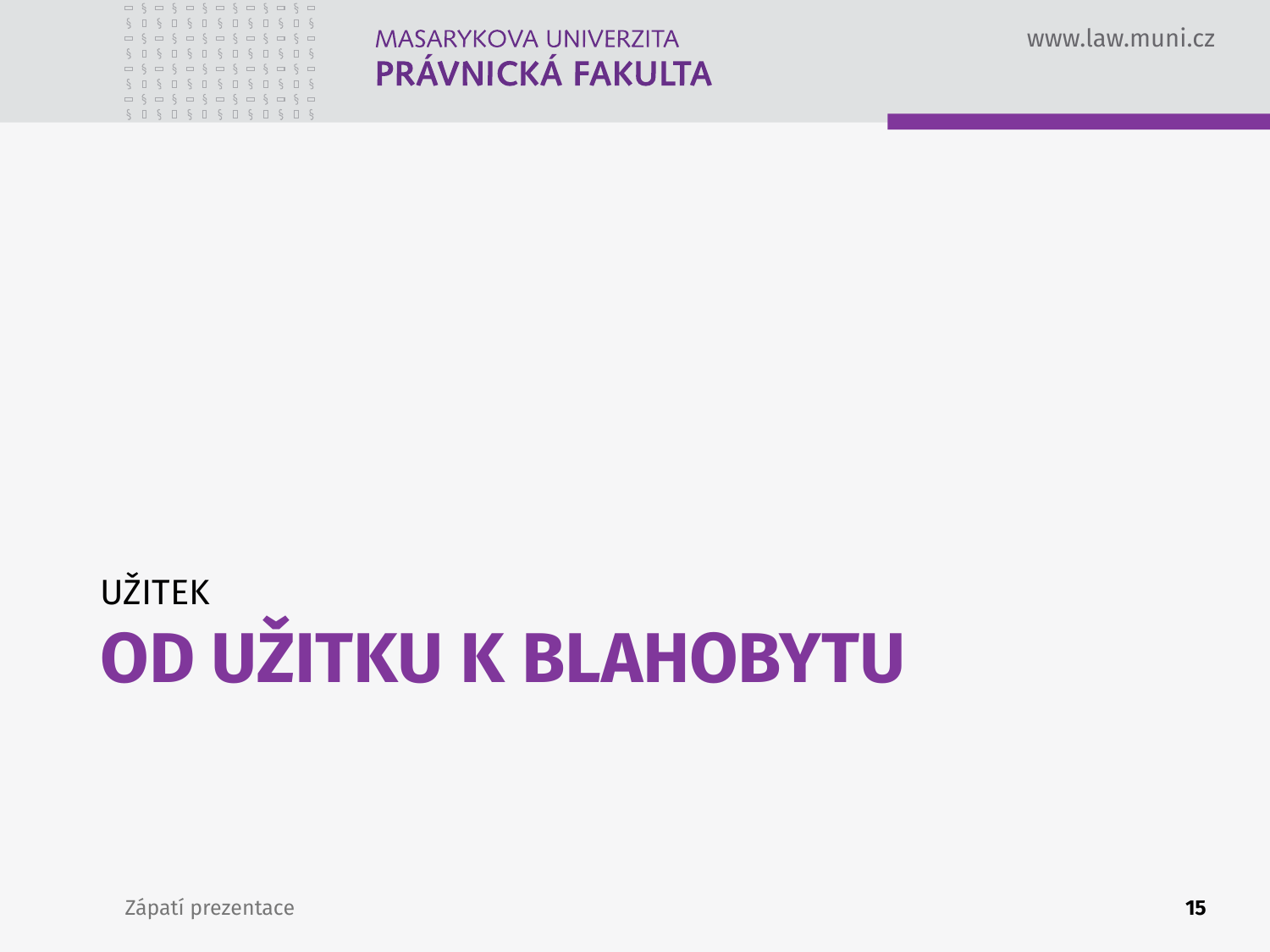

UŽITEK
# Od užitku k blahobytu
Zápatí prezentace
15